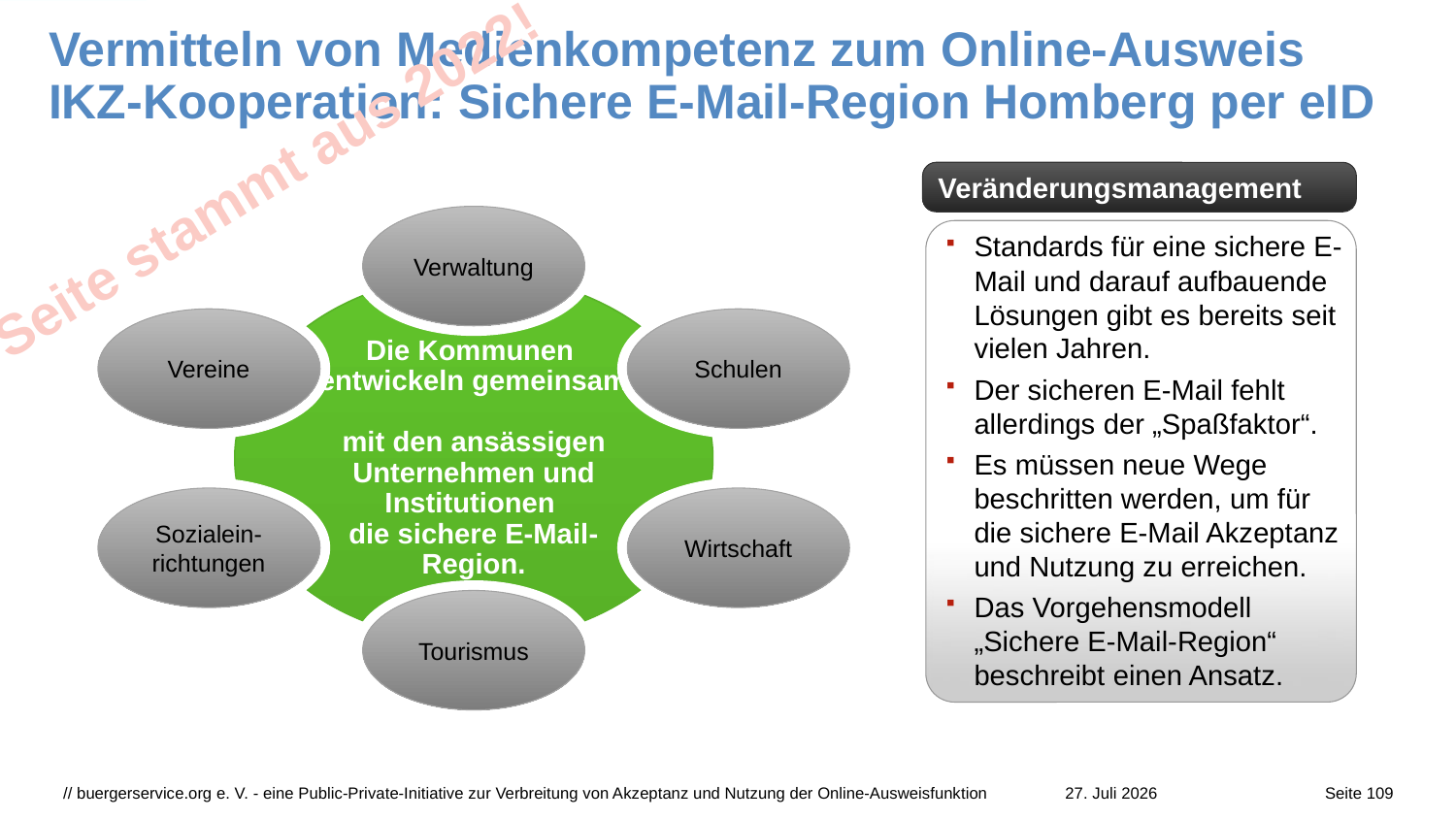

# Vermitteln von Medienkompetenz zum Online-Ausweis IKZ-Kooperation: Sichere E-Mail-Region Homberg per eID
Seite stammt aus 2022!
Veränderungsmanagement

Verwaltung
Die Kommunen
entwickeln gemeinsam
mit den ansässigen Unternehmen und Institutionen
die sichere E-Mail-Region.

Vereine

Schulen

Sozialein-richtungen

Wirtschaft

Tourismus
Standards für eine sichere E-Mail und darauf aufbauende Lösungen gibt es bereits seit vielen Jahren.
Der sicheren E-Mail fehlt allerdings der „Spaßfaktor“.
Es müssen neue Wege beschritten werden, um für die sichere E-Mail Akzeptanz und Nutzung zu erreichen.
Das Vorgehensmodell „Sichere E-Mail-Region“ beschreibt einen Ansatz.
// buergerservice.org e. V. - eine Public-Private-Initiative zur Verbreitung von Akzeptanz und Nutzung der Online-Ausweisfunktion
27. Juli 2026
Seite 109